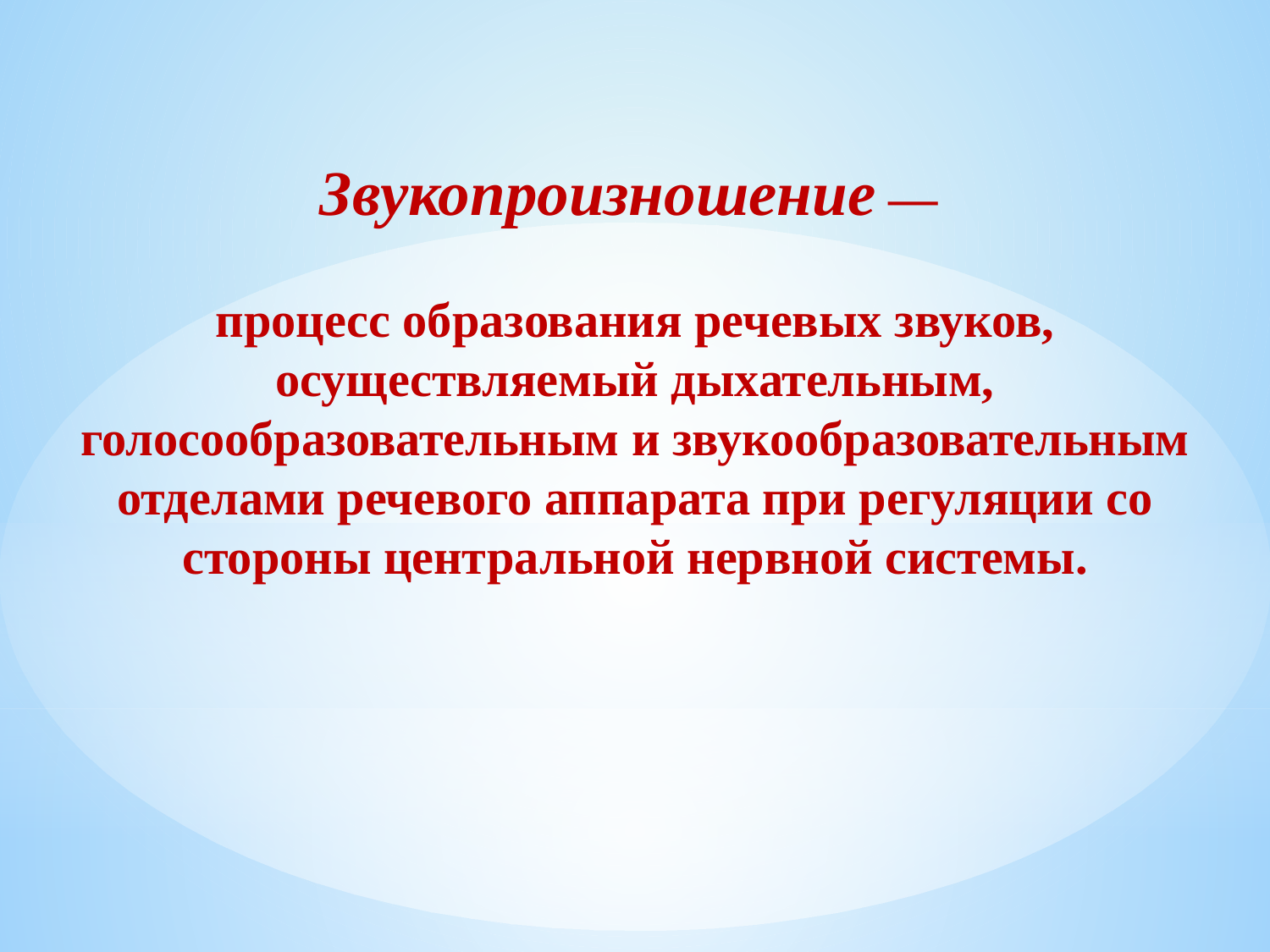

Звукопроизношение —

процесс образования речевых звуков, осуществляемый дыхательным, голосообразовательным и звукообразовательным отделами речевого аппарата при регуляции со стороны центральной нервной системы.